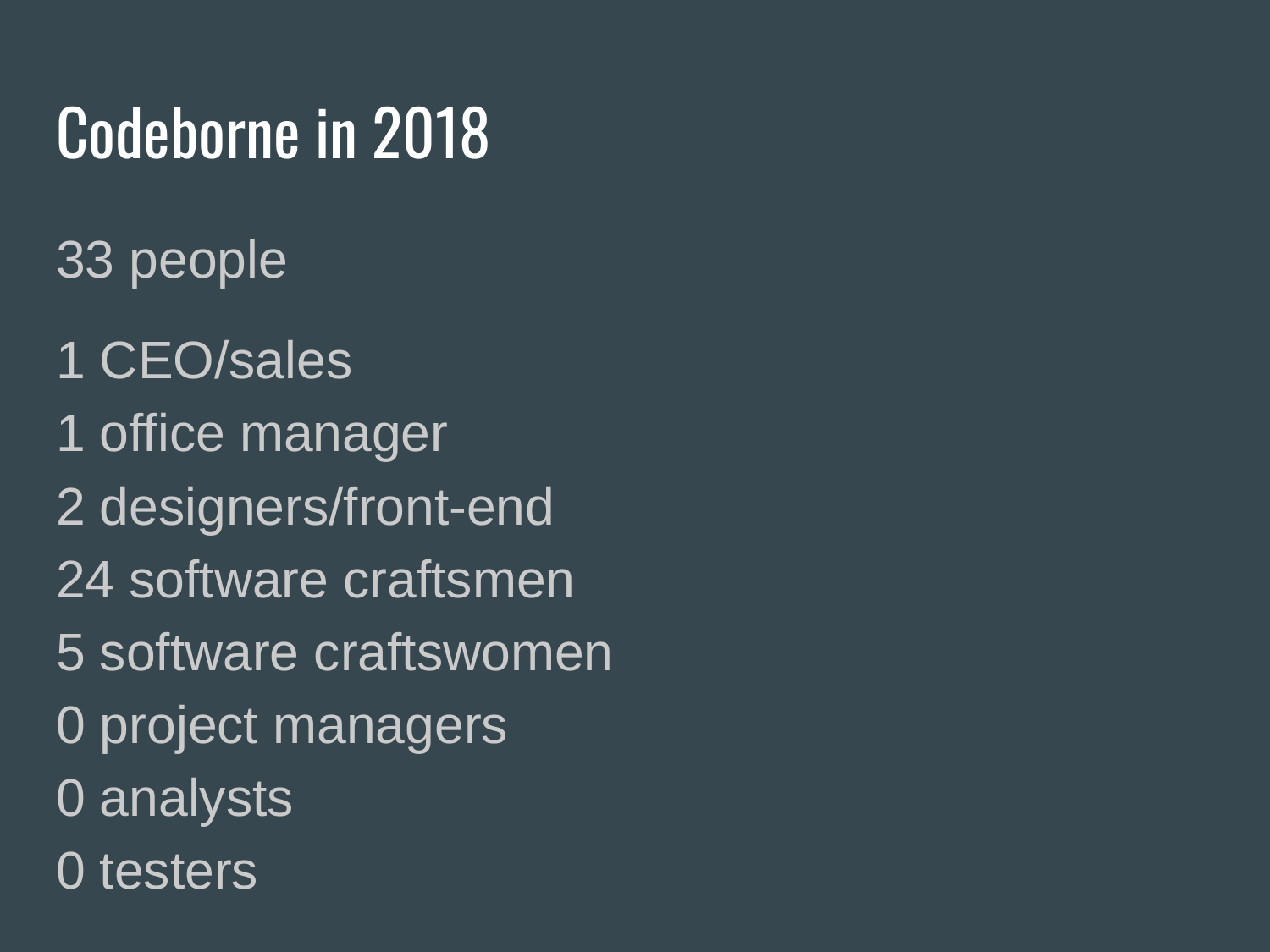

# Codeborne in 2018
33 people
1 CEO/sales
1 office manager
2 designers/front-end
24 software craftsmen
5 software craftswomen
0 project managers
0 analysts
0 testers